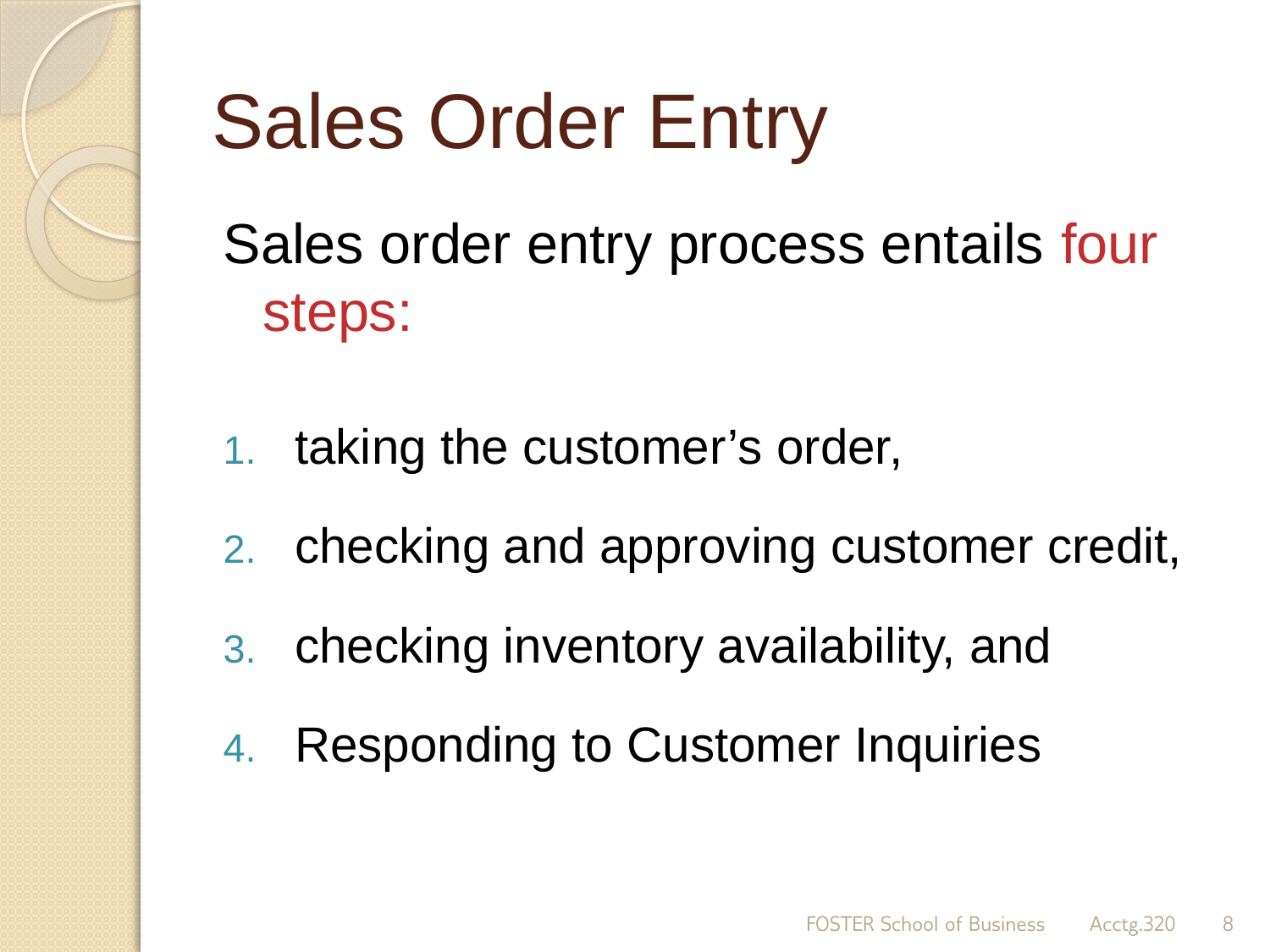

# Sales Order Entry
Sales order entry process entails four steps:

taking the customer’s order,
checking and approving customer credit,
checking inventory availability, and
Responding to Customer Inquiries
FOSTER School of Business       Acctg.320
8